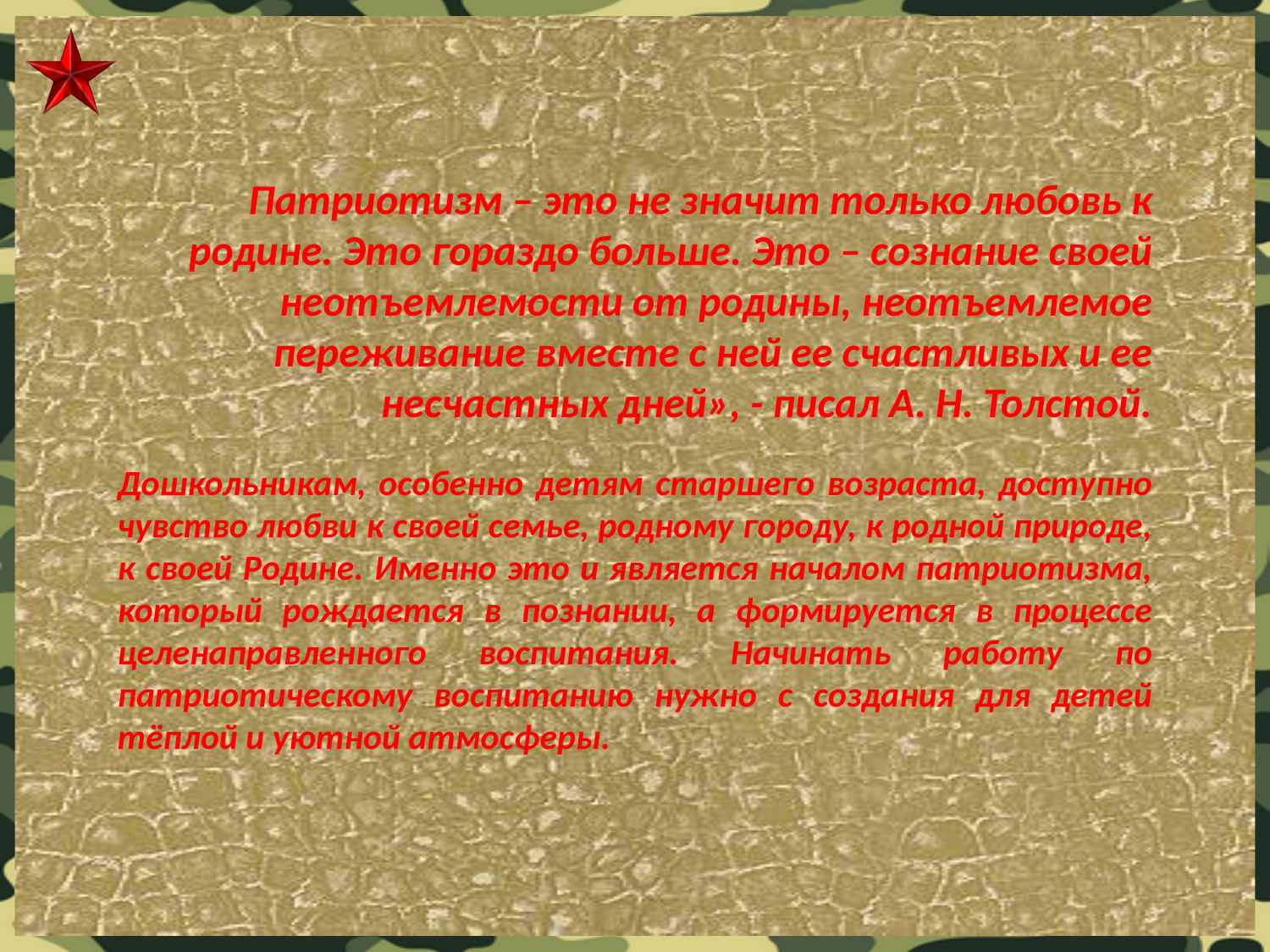

Патриотизм – это не значит только любовь к родине. Это гораздо больше. Это – сознание своей неотъемлемости от родины, неотъемлемое переживание вместе с ней ее счастливых и ее несчастных дней», - писал А. Н. Толстой.

Дошкольникам, особенно детям старшего возраста, доступно чувство любви к своей семье, родному городу, к родной природе, к своей Родине. Именно это и является началом патриотизма, который рождается в познании, а формируется в процессе целенаправленного воспитания. Начинать работу по патриотическому воспитанию нужно с создания для детей тёплой и уютной атмосферы.